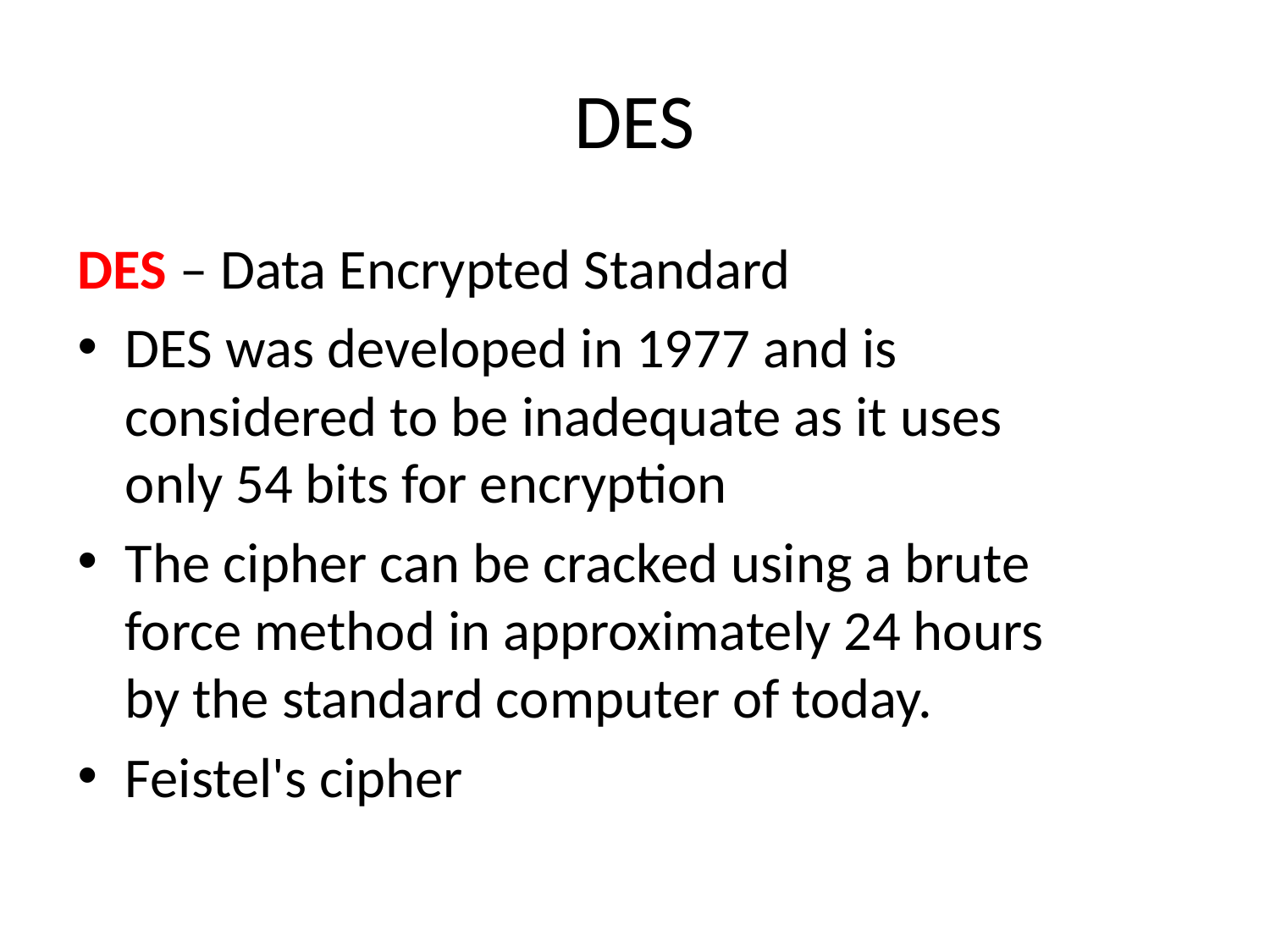

# DES
DES – Data Encrypted Standard
DES was developed in 1977 and is considered to be inadequate as it uses only 54 bits for encryption
The cipher can be cracked using a brute force method in approximately 24 hours by the standard computer of today.
Feistel's cipher